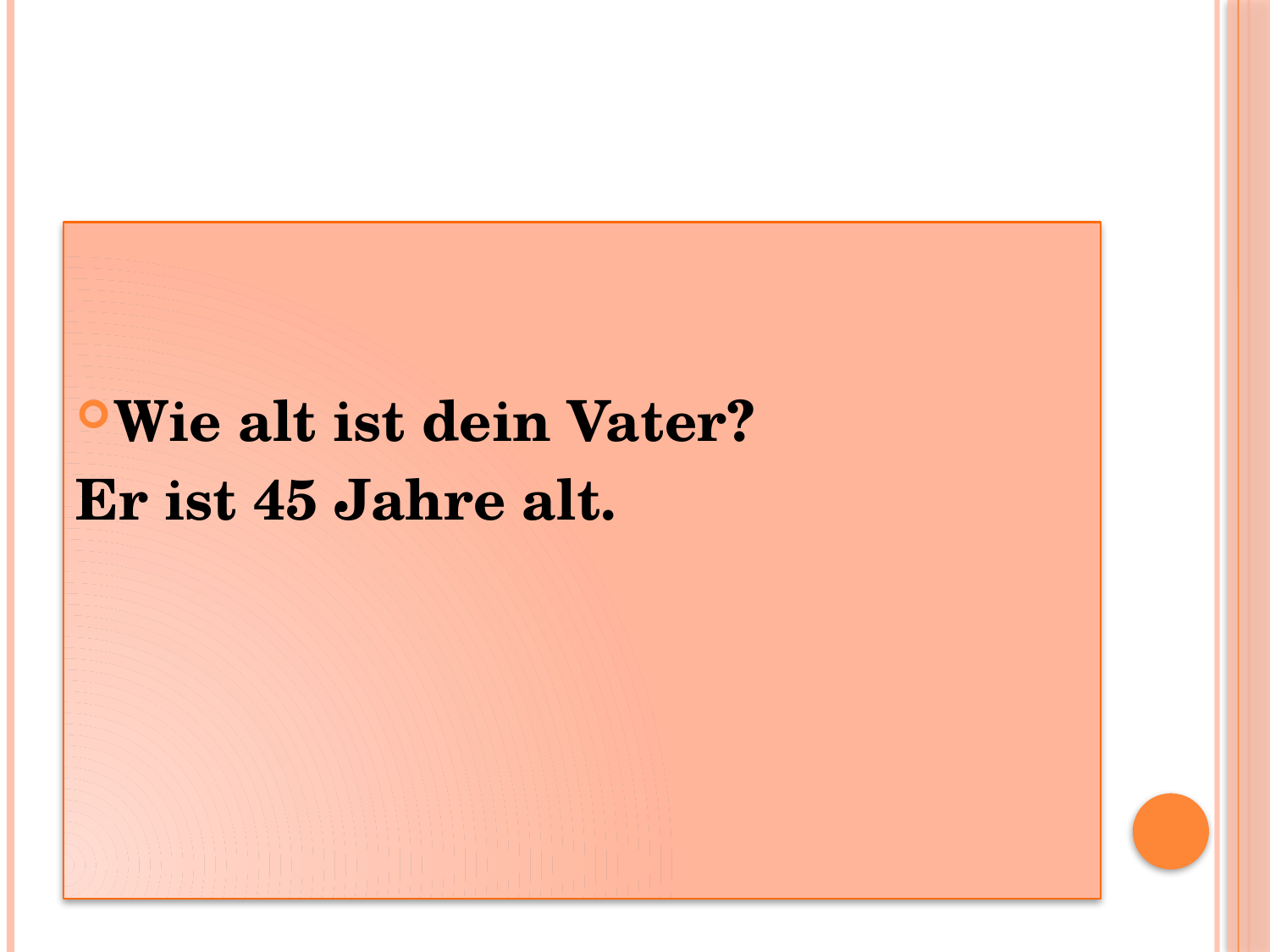

#

Wie alt ist dein Vater?
Er ist 45 Jahre alt.